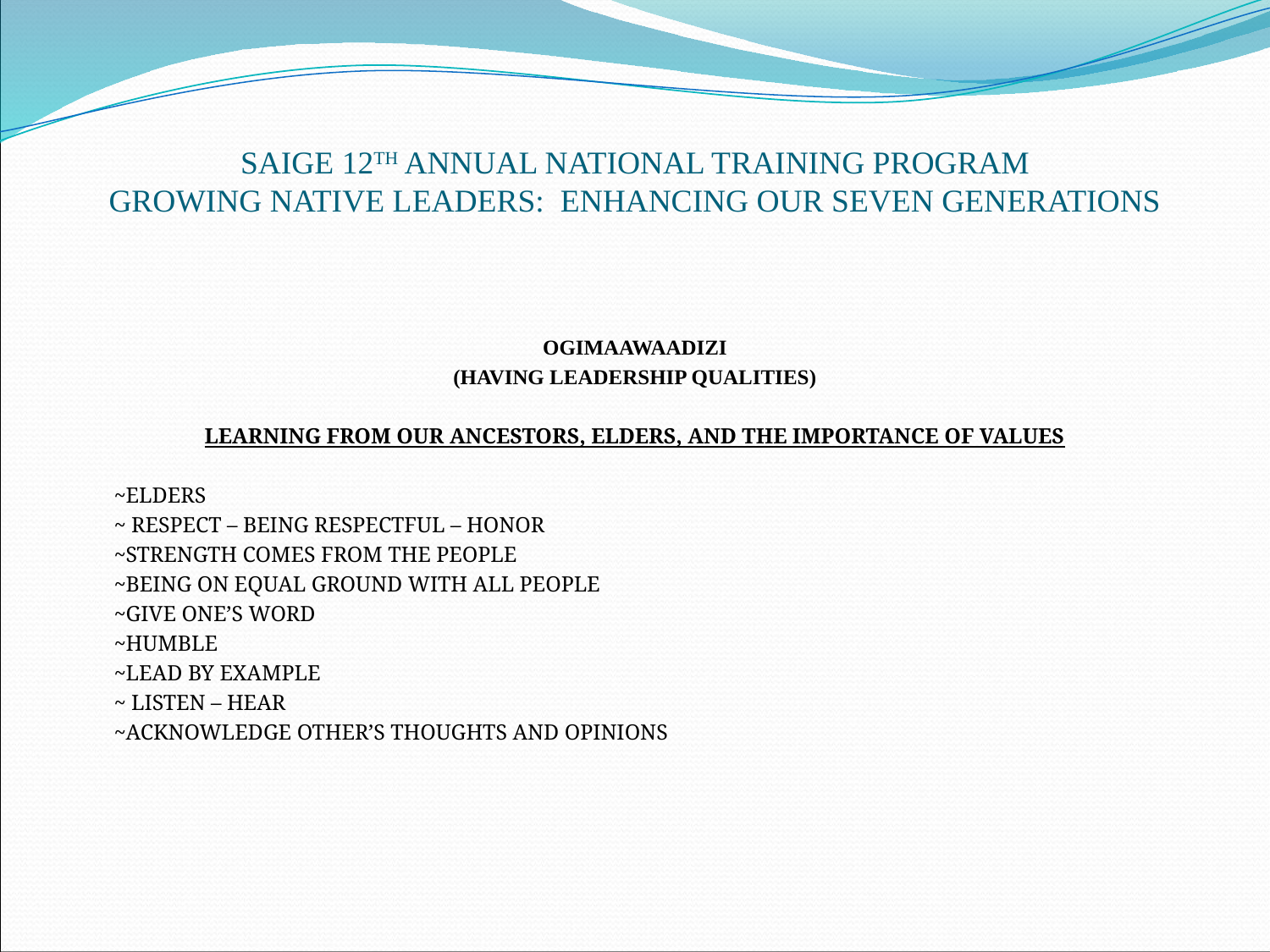

# SAIGE 12TH ANNUAL NATIONAL TRAINING PROGRAM GROWING NATIVE LEADERS:  ENHANCING OUR SEVEN GENERATIONS

OGIMAAWAADIZI
(HAVING LEADERSHIP QUALITIES)

LEARNING FROM OUR ANCESTORS, ELDERS, AND THE IMPORTANCE OF VALUES

	~ELDERS
	~ RESPECT – BEING RESPECTFUL – HONOR
	~STRENGTH COMES FROM THE PEOPLE
	~BEING ON EQUAL GROUND WITH ALL PEOPLE
	~GIVE ONE’S WORD
	~HUMBLE
	~LEAD BY EXAMPLE
	~ LISTEN – HEAR
	~ACKNOWLEDGE OTHER’S THOUGHTS AND OPINIONS